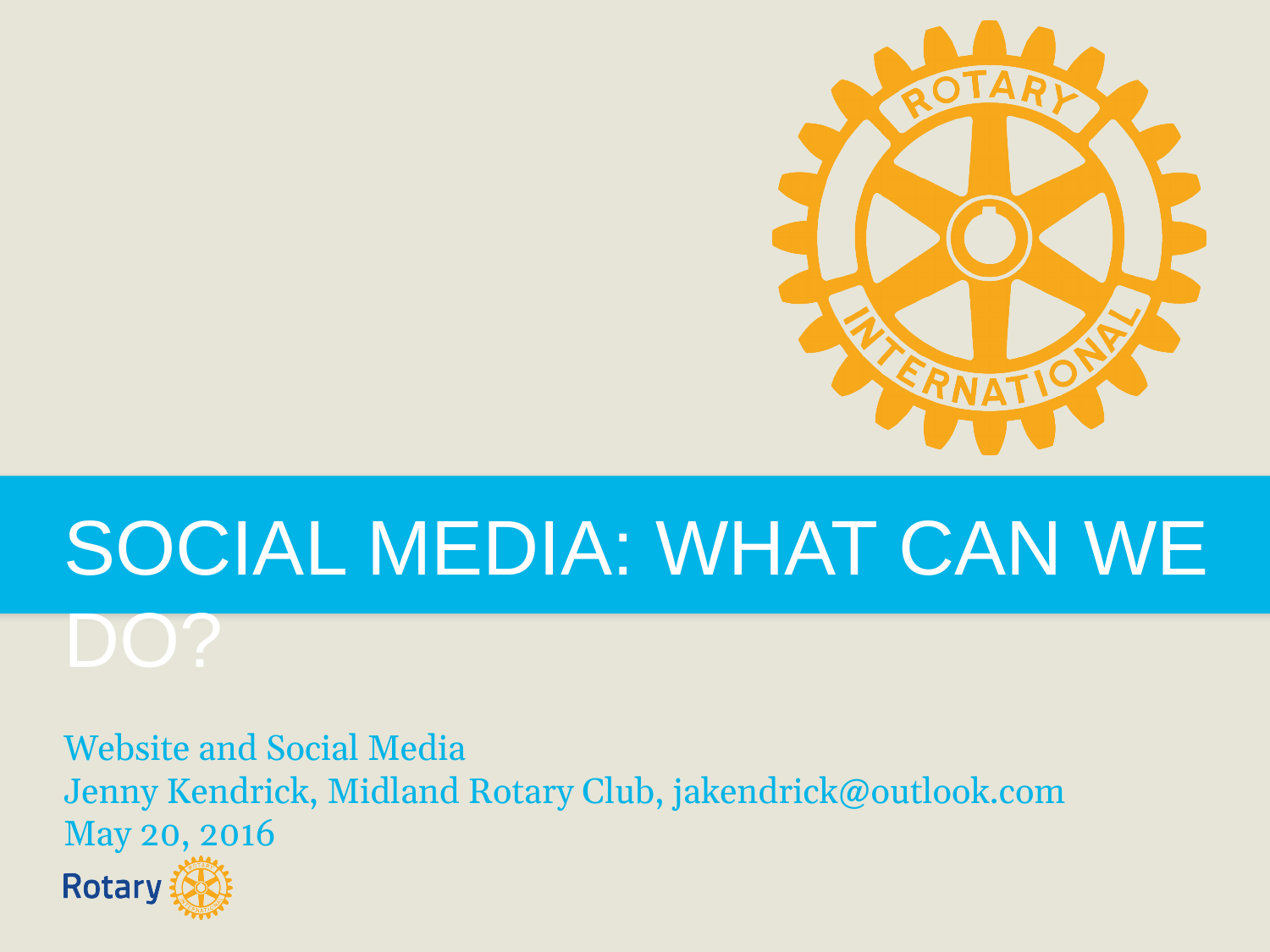

SOCIAL MEDIA: WHAT CAN WE DO?
Website and Social Media
Jenny Kendrick, Midland Rotary Club, jakendrick@outlook.com
May 20, 2016